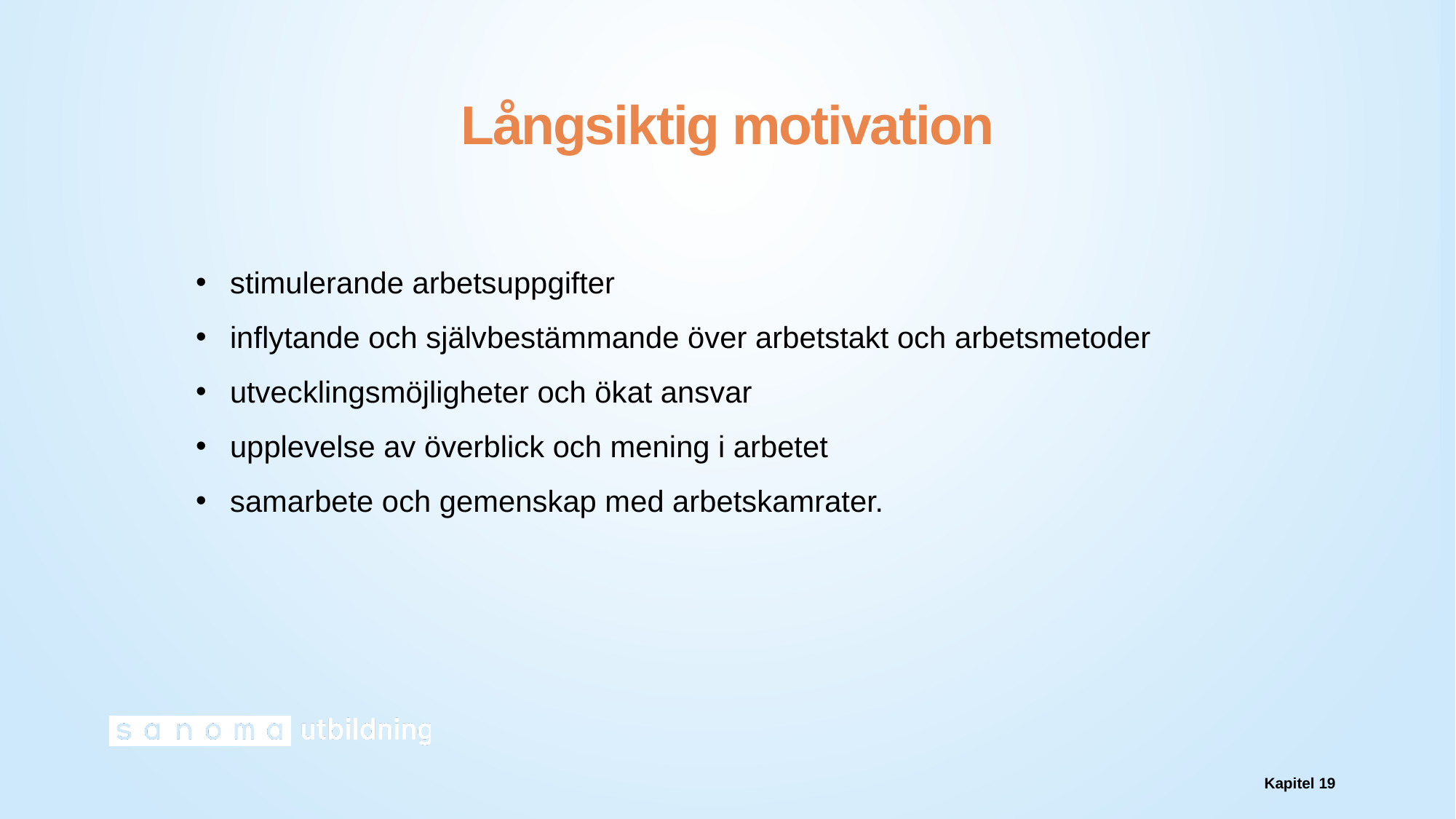

# Långsiktig motivation
stimulerande arbetsuppgifter
inﬂytande och självbestämmande över arbetstakt och arbetsmetoder
utvecklingsmöjligheter och ökat ansvar
upplevelse av överblick och mening i arbetet
samarbete och gemenskap med arbetskamrater.
Kapitel 19